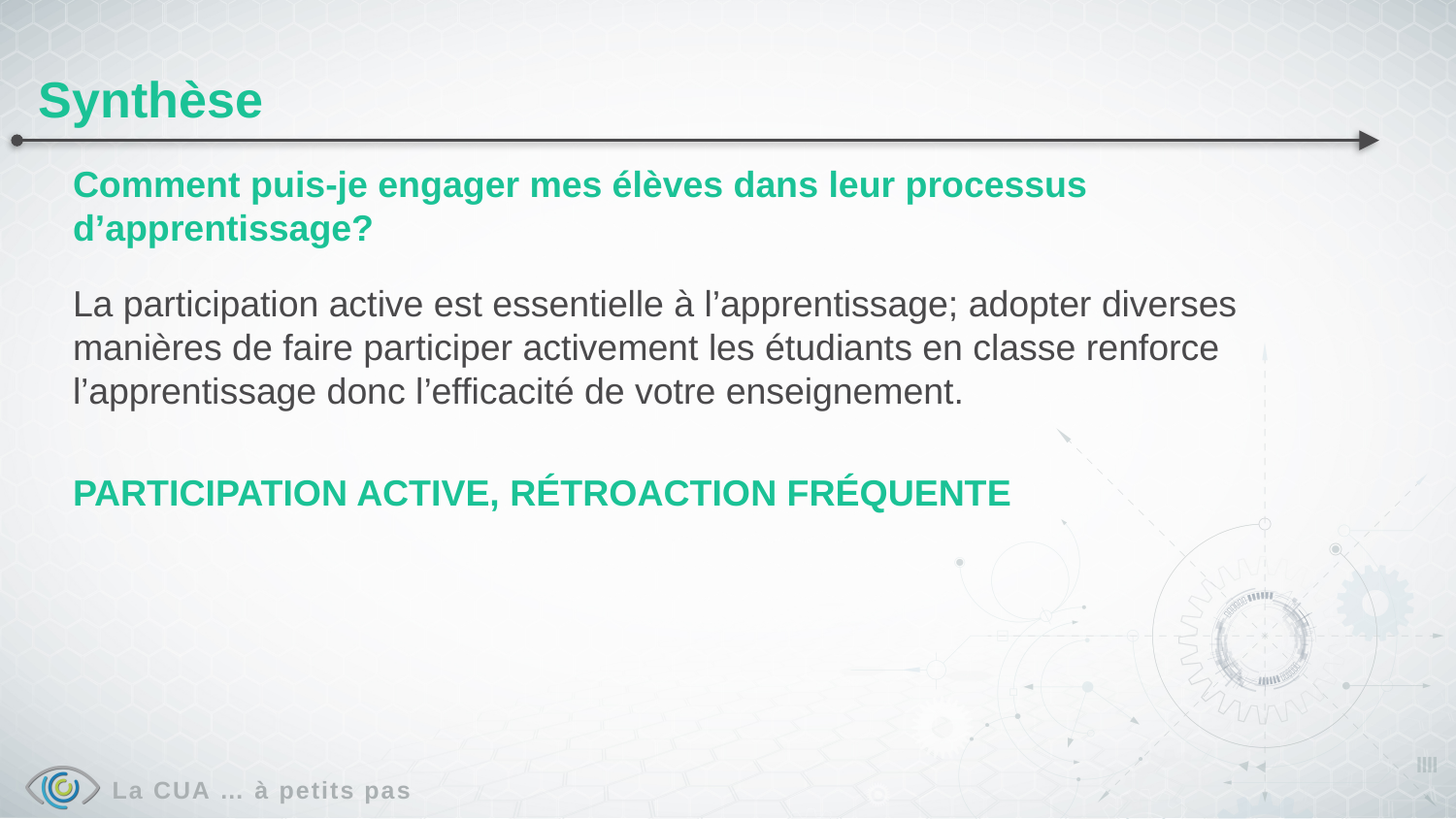

Synthèse
Comment puis-je engager mes élèves dans leur processus d’apprentissage?
La participation active est essentielle à l’apprentissage; adopter diverses manières de faire participer activement les étudiants en classe renforce l’apprentissage donc l’efficacité de votre enseignement.

PARTICIPATION ACTIVE, RÉTROACTION FRÉQUENTE
La CUA … à petits pas